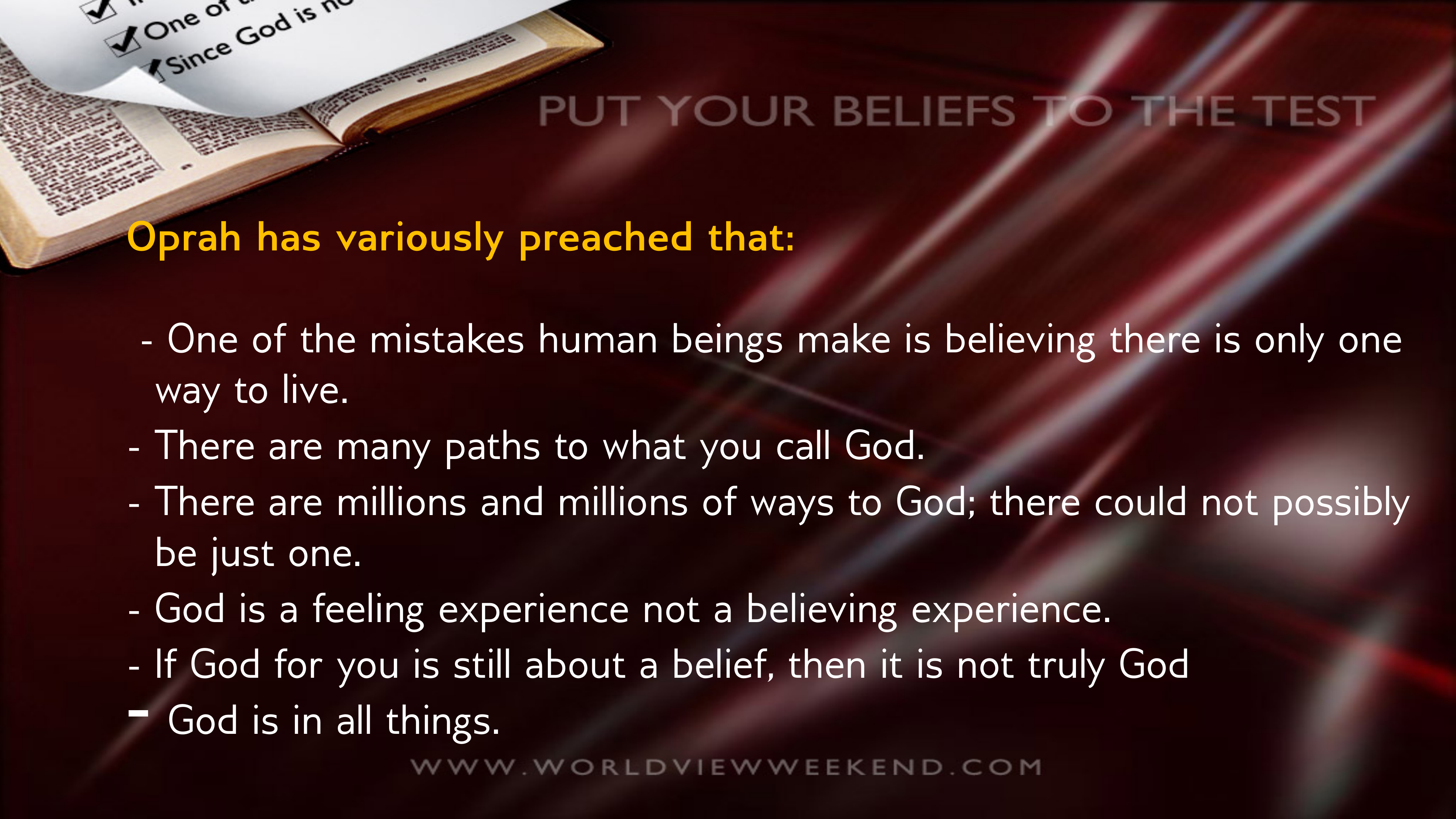

Oprah has variously preached that:
 - One of the mistakes human beings make is believing there is only one way to live.
- There are many paths to what you call God.
- There are millions and millions of ways to God; there could not possibly be just one.
- God is a feeling experience not a believing experience.
- If God for you is still about a belief, then it is not truly God
God is in all things.